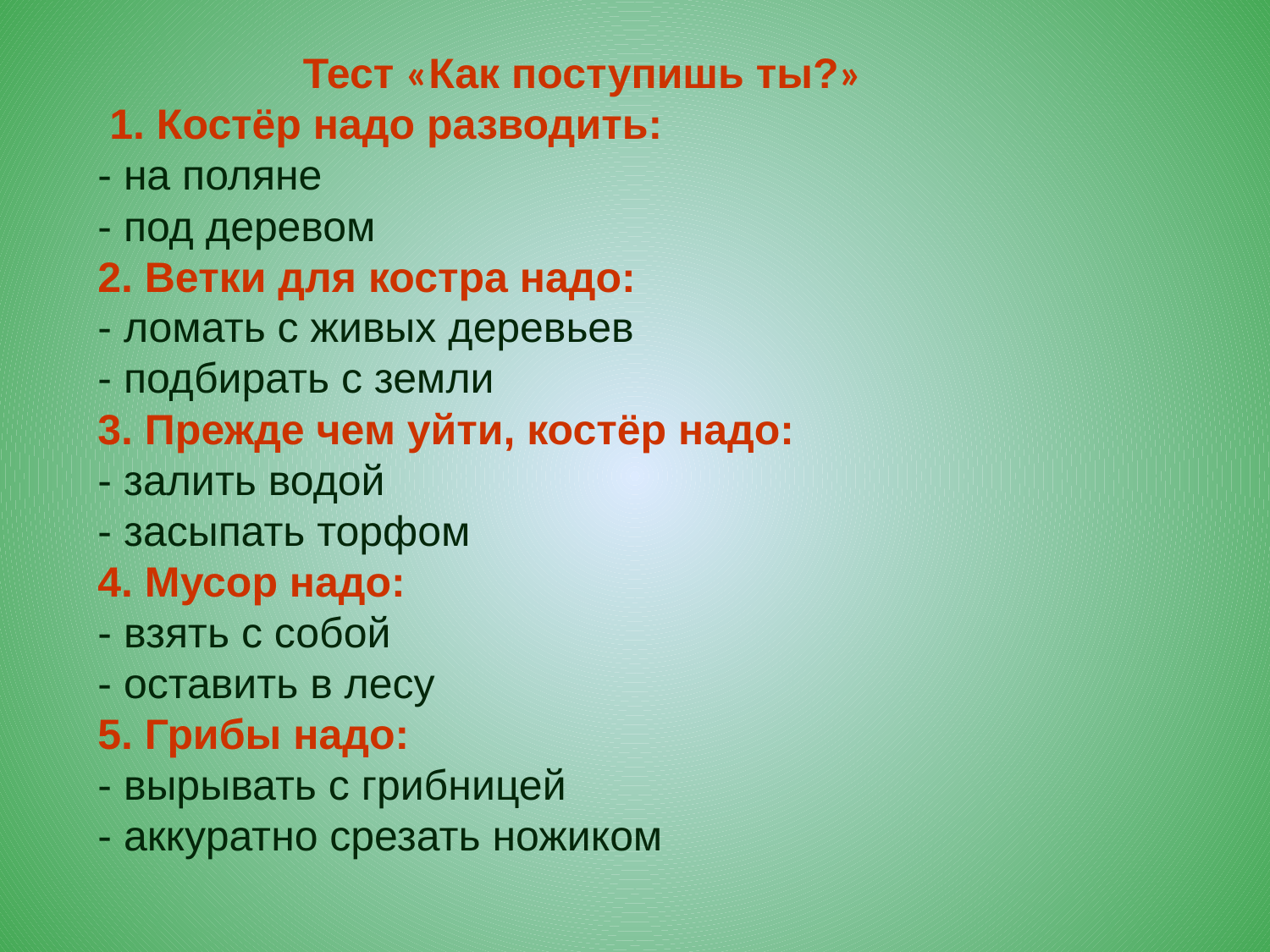

Тест «Как поступишь ты?»
 1. Костёр надо разводить:
- на поляне
- под деревом
2. Ветки для костра надо:
- ломать с живых деревьев
- подбирать с земли
3. Прежде чем уйти, костёр надо:
- залить водой
- засыпать торфом
4. Мусор надо:
- взять с собой
- оставить в лесу
5. Грибы надо:
- вырывать с грибницей
- аккуратно срезать ножиком